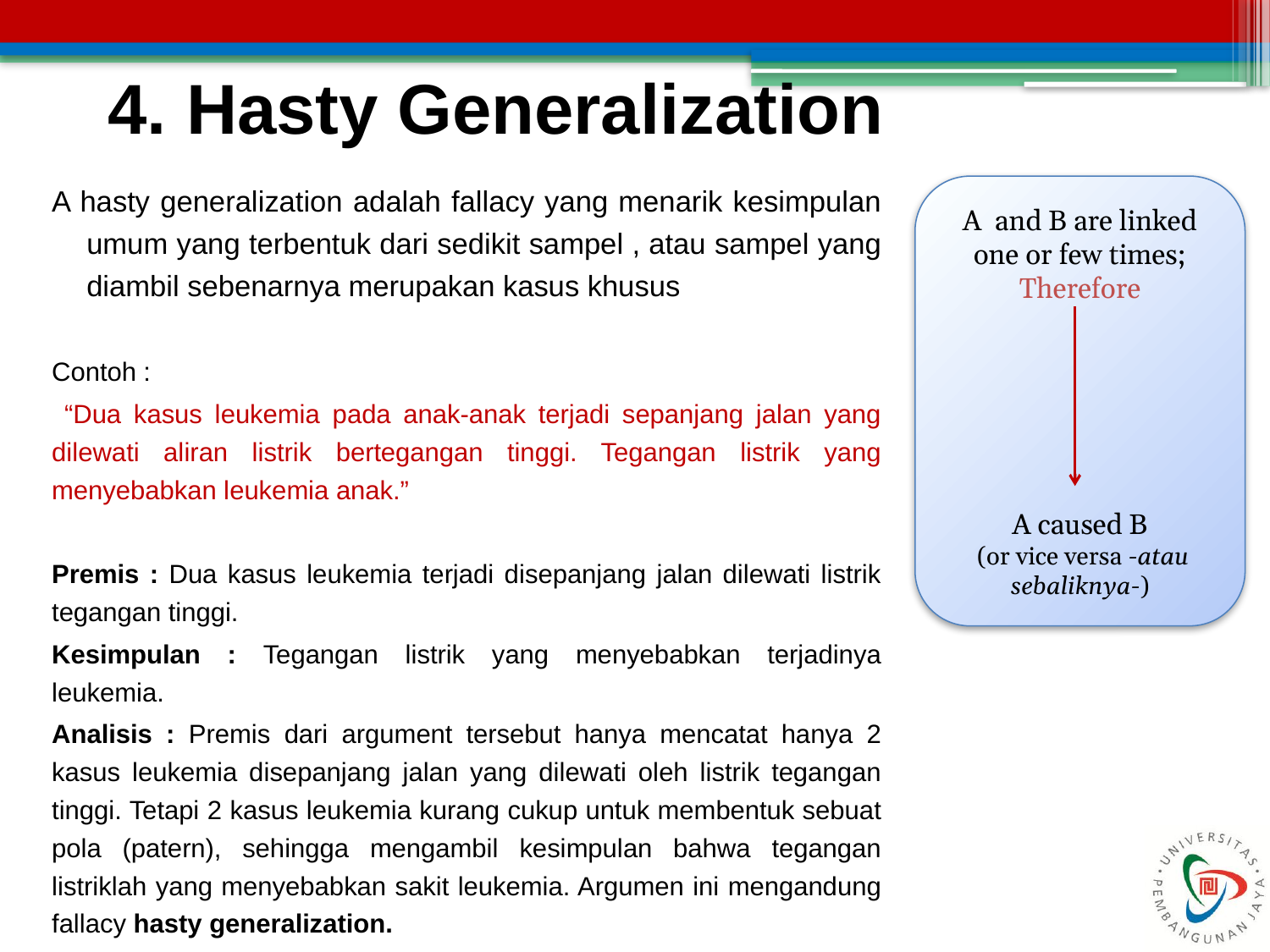

# 4. Hasty Generalization
A hasty generalization adalah fallacy yang menarik kesimpulan umum yang terbentuk dari sedikit sampel , atau sampel yang diambil sebenarnya merupakan kasus khusus

Contoh :
 “Dua kasus leukemia pada anak-anak terjadi sepanjang jalan yang dilewati aliran listrik bertegangan tinggi. Tegangan listrik yang menyebabkan leukemia anak.”

Premis : Dua kasus leukemia terjadi disepanjang jalan dilewati listrik tegangan tinggi.
Kesimpulan : Tegangan listrik yang menyebabkan terjadinya leukemia.
Analisis : Premis dari argument tersebut hanya mencatat hanya 2 kasus leukemia disepanjang jalan yang dilewati oleh listrik tegangan tinggi. Tetapi 2 kasus leukemia kurang cukup untuk membentuk sebuat pola (patern), sehingga mengambil kesimpulan bahwa tegangan listriklah yang menyebabkan sakit leukemia. Argumen ini mengandung fallacy hasty generalization.
A  and B are linked one or few times;
Therefore

A caused B
 (or vice versa -atau sebaliknya-)